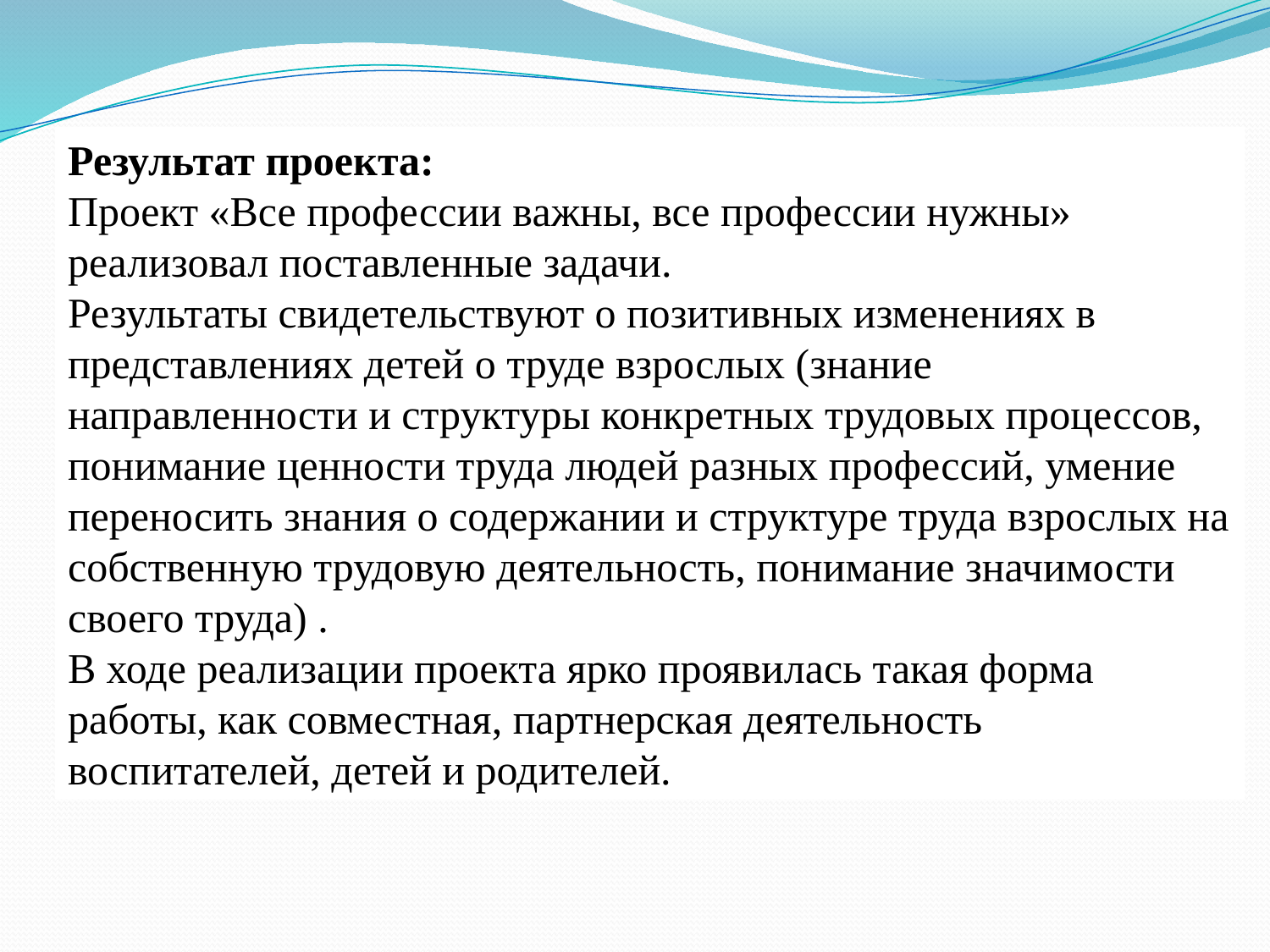

Результат проекта:
Проект «Все профессии важны, все профессии нужны» реализовал поставленные задачи.
Результаты свидетельствуют о позитивных изменениях в представлениях детей о труде взрослых (знание направленности и структуры конкретных трудовых процессов, понимание ценности труда людей разных профессий, умение переносить знания о содержании и структуре труда взрослых на собственную трудовую деятельность, понимание значимости своего труда) .
В ходе реализации проекта ярко проявилась такая форма работы, как совместная, партнерская деятельность воспитателей, детей и родителей.